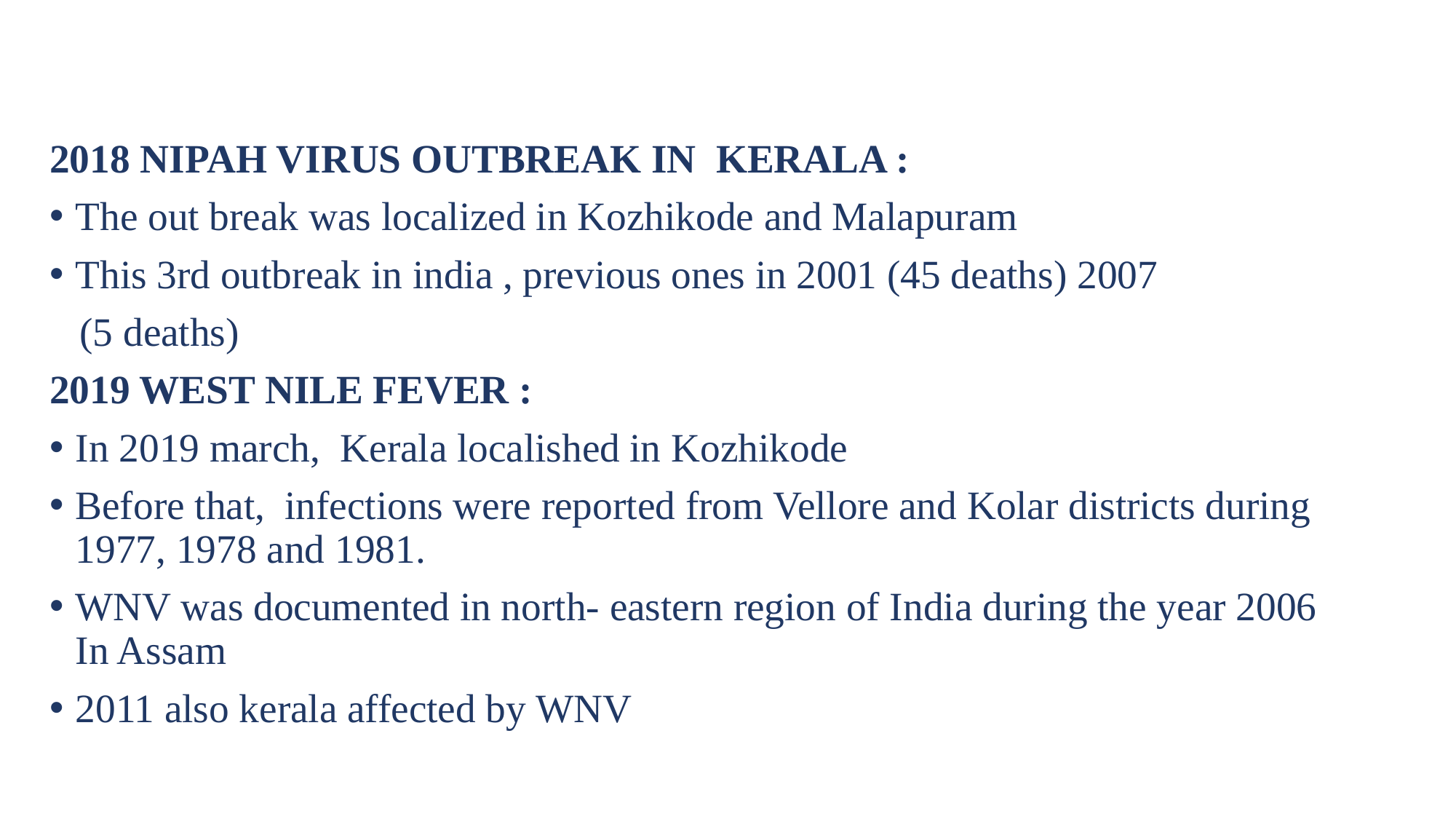

2018 NIPAH VIRUS OUTBREAK IN  KERALA :
The out break was localized in Kozhikode and Malapuram
This 3rd outbreak in india , previous ones in 2001 (45 deaths) 2007
   (5 deaths)
2019 WEST NILE FEVER :
In 2019 march,  Kerala localished in Kozhikode
Before that,  infections were reported from Vellore and Kolar districts during 1977, 1978 and 1981.
WNV was documented in north- eastern region of India during the year 2006 In Assam
2011 also kerala affected by WNV